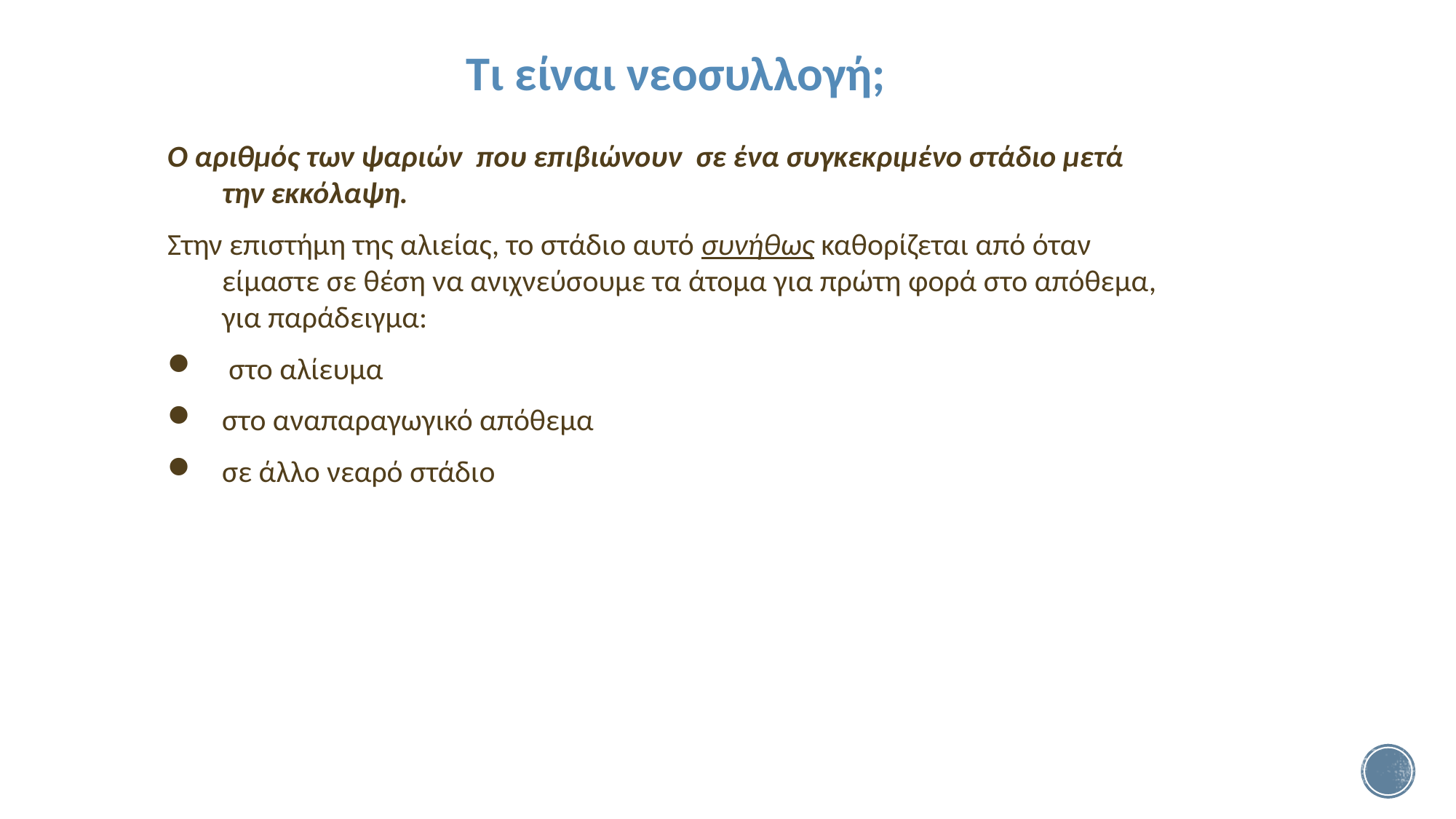

Τι είναι νεοσυλλογή;
Ο αριθμός των ψαριών  που επιβιώνουν  σε ένα συγκεκριμένο στάδιο μετά την εκκόλαψη.
Στην επιστήμη της αλιείας, το στάδιο αυτό συνήθως καθορίζεται από όταν είμαστε σε θέση να ανιχνεύσουμε τα άτομα για πρώτη φορά στο απόθεμα, για παράδειγμα:
 στο αλίευμα
στο αναπαραγωγικό απόθεμα
σε άλλο νεαρό στάδιο